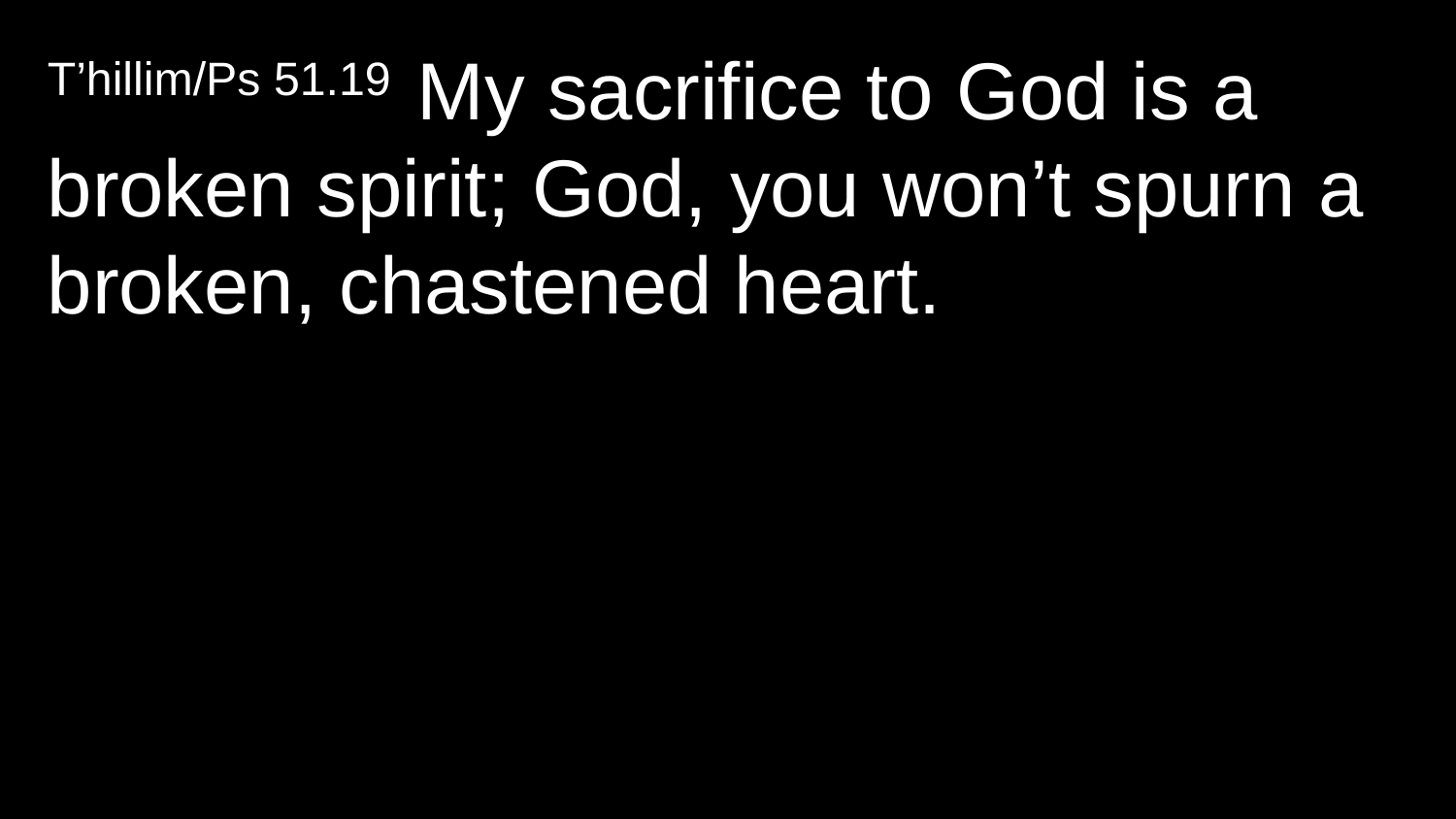

T’hillim/Ps 51.19  My sacrifice to God is a broken spirit; God, you won’t spurn a broken, chastened heart.